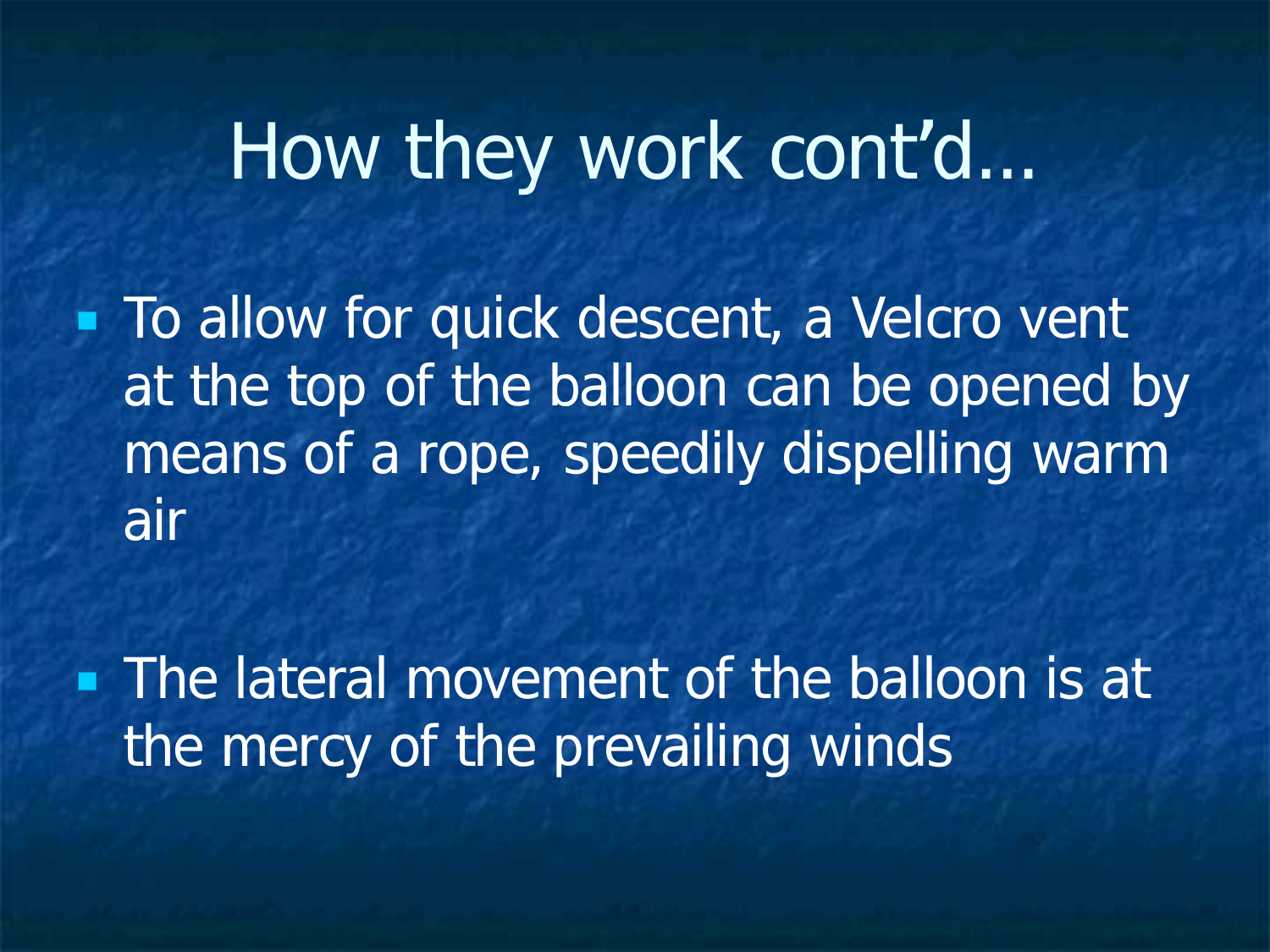

# How they work cont’d…
To allow for quick descent, a Velcro vent at the top of the balloon can be opened by means of a rope, speedily dispelling warm air

The lateral movement of the balloon is at the mercy of the prevailing winds